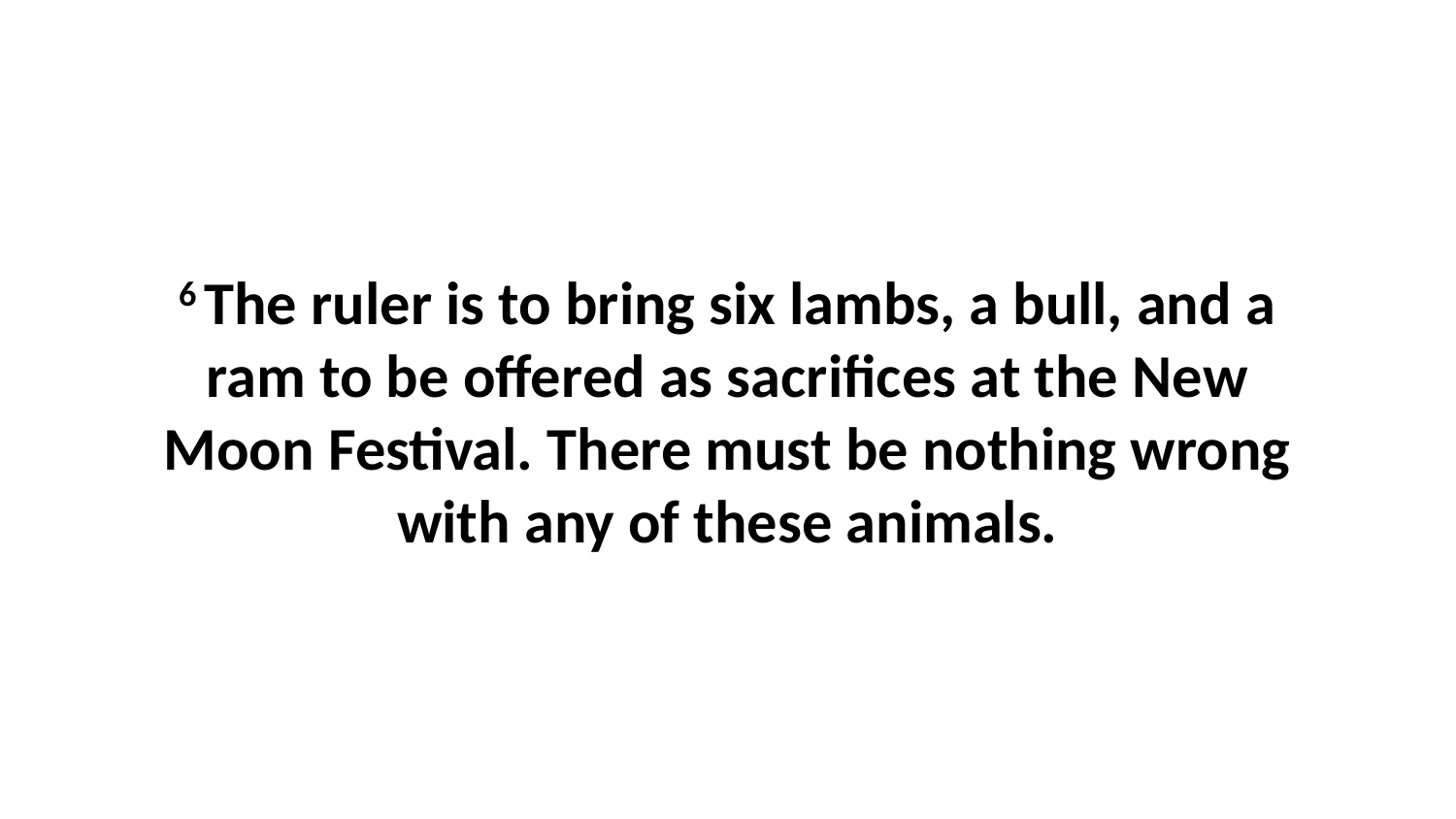

6 The ruler is to bring six lambs, a bull, and a ram to be offered as sacrifices at the New Moon Festival. There must be nothing wrong with any of these animals.